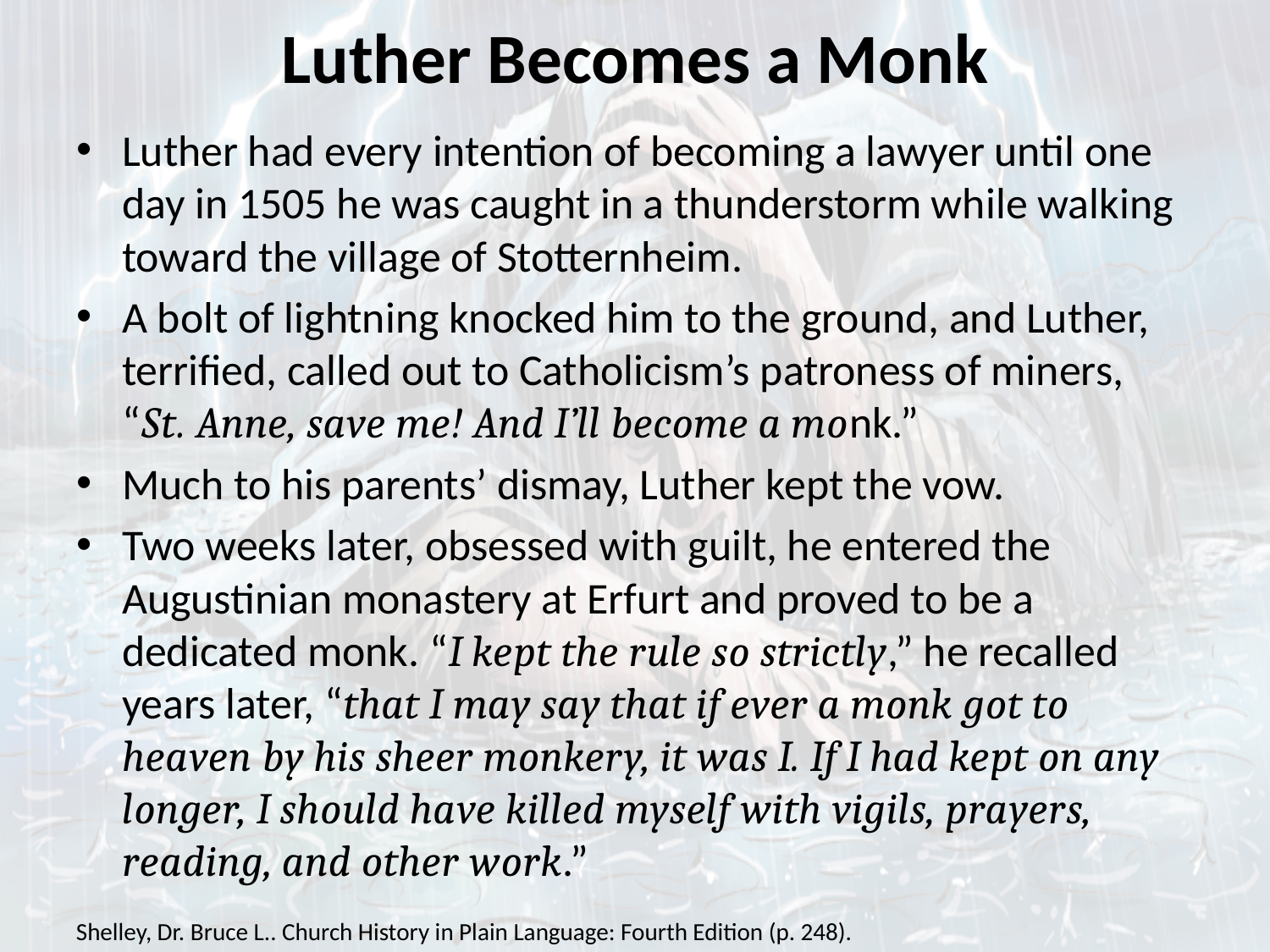

# Luther Becomes a Monk
Luther had every intention of becoming a lawyer until one day in 1505 he was caught in a thunderstorm while walking toward the village of Stotternheim.
A bolt of lightning knocked him to the ground, and Luther, terrified, called out to Catholicism’s patroness of miners, “St. Anne, save me! And I’ll become a monk.”
Much to his parents’ dismay, Luther kept the vow.
Two weeks later, obsessed with guilt, he entered the Augustinian monastery at Erfurt and proved to be a dedicated monk. “I kept the rule so strictly,” he recalled years later, “that I may say that if ever a monk got to heaven by his sheer monkery, it was I. If I had kept on any longer, I should have killed myself with vigils, prayers, reading, and other work.”
Shelley, Dr. Bruce L.. Church History in Plain Language: Fourth Edition (p. 248).